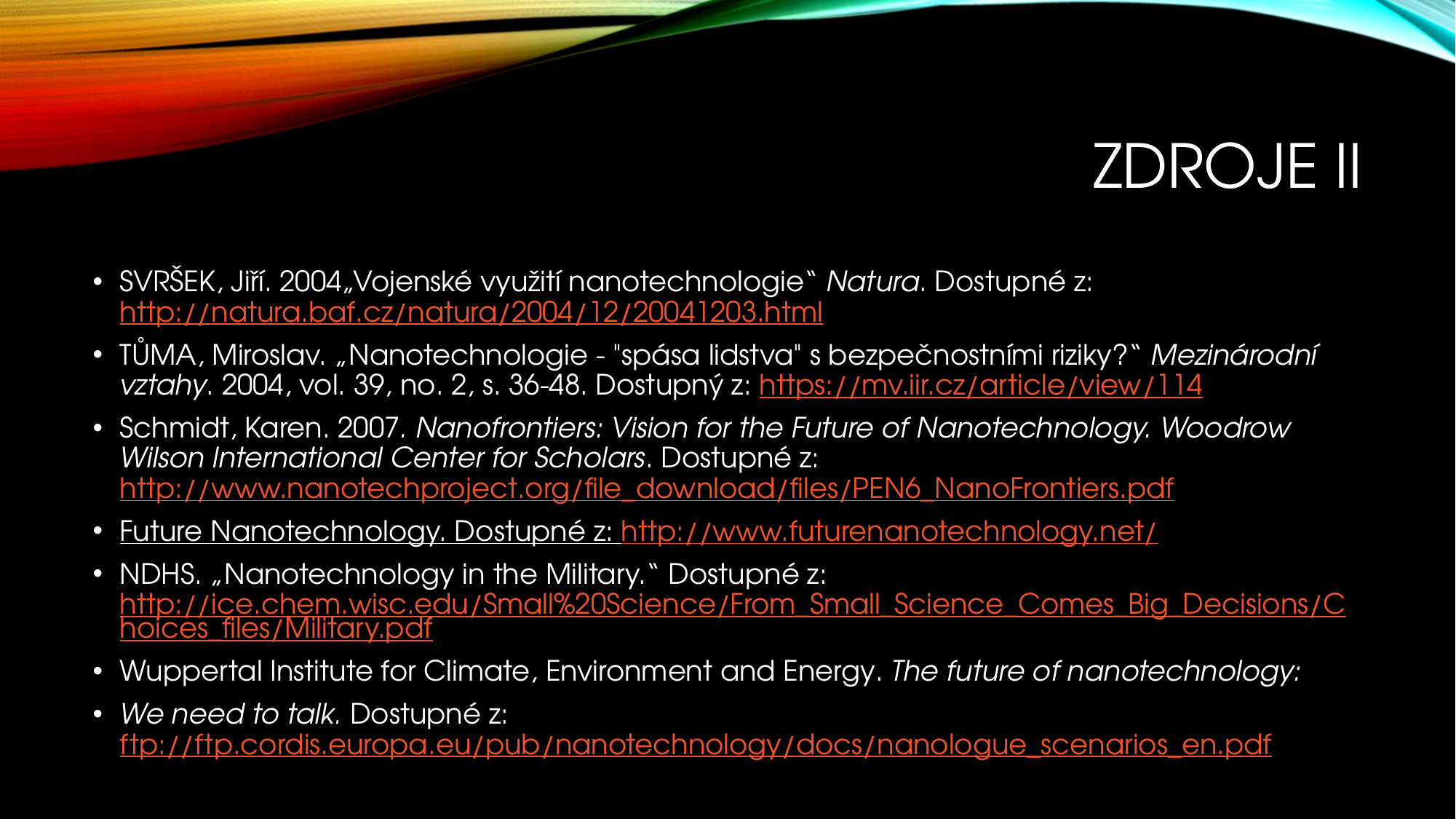

# Zdroje II
SVRŠEK, Jiří. 2004„Vojenské využití nanotechnologie“ Natura. Dostupné z: http://natura.baf.cz/natura/2004/12/20041203.html
TŮMA, Miroslav. „Nanotechnologie - "spása lidstva" s bezpečnostními riziky?“ Mezinárodní vztahy. 2004, vol. 39, no. 2, s. 36-48. Dostupný z: https://mv.iir.cz/article/view/114
Schmidt, Karen. 2007. Nanofrontiers: Vision for the Future of Nanotechnology. Woodrow Wilson International Center for Scholars. Dostupné z: http://www.nanotechproject.org/file_download/files/PEN6_NanoFrontiers.pdf
Future Nanotechnology. Dostupné z: http://www.futurenanotechnology.net/
NDHS. „Nanotechnology in the Military.“ Dostupné z: http://ice.chem.wisc.edu/Small%20Science/From_Small_Science_Comes_Big_Decisions/Choices_files/Military.pdf
Wuppertal Institute for Climate, Environment and Energy. The future of nanotechnology:
We need to talk. Dostupné z: ftp://ftp.cordis.europa.eu/pub/nanotechnology/docs/nanologue_scenarios_en.pdf